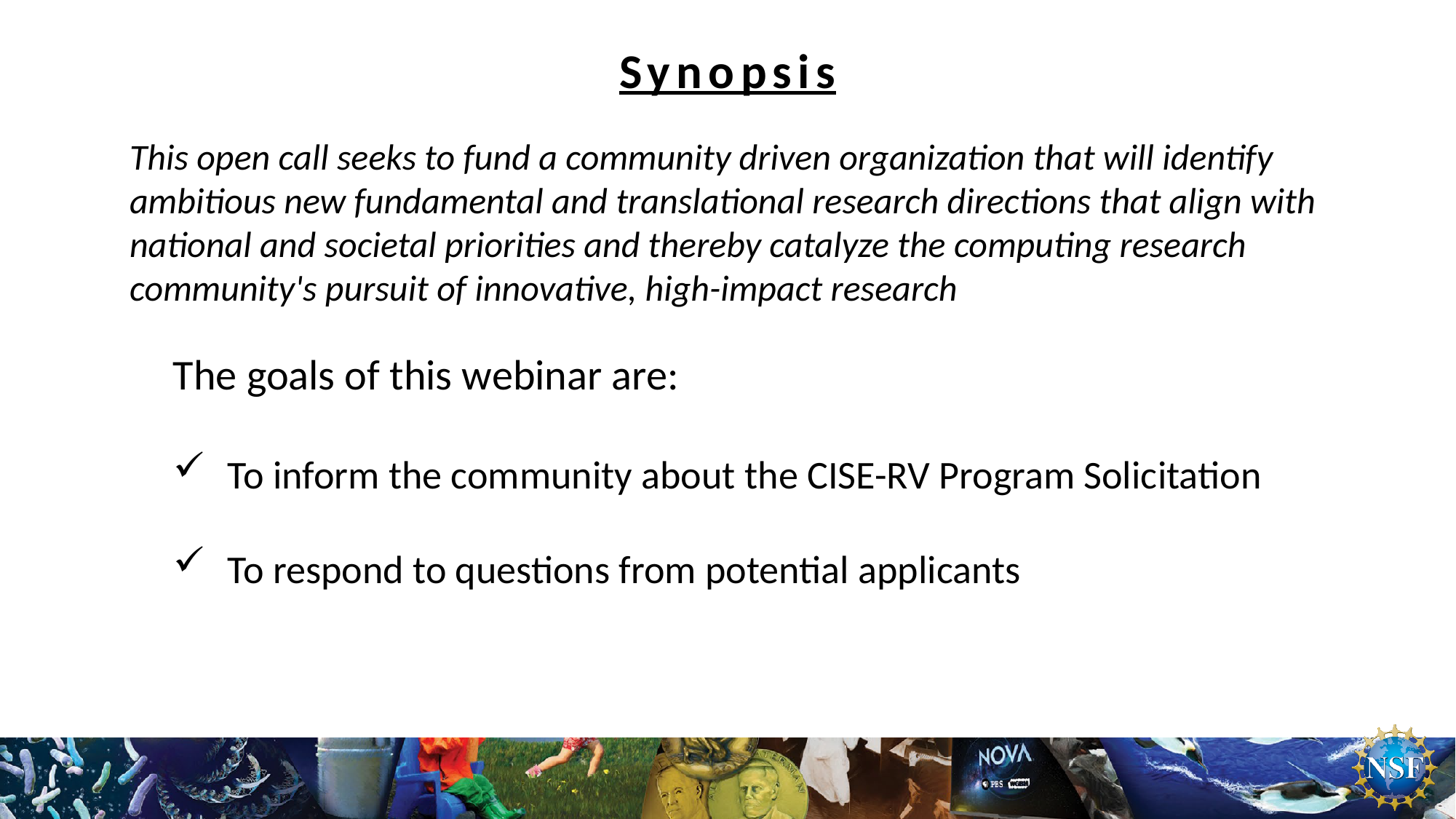

Synopsis
This open call seeks to fund a community driven organization that will identify ambitious new fundamental and translational research directions that align with national and societal priorities and thereby catalyze the computing research community's pursuit of innovative, high-impact research
The goals of this webinar are:

To inform the community about the CISE-RV Program Solicitation

To respond to questions from potential applicants